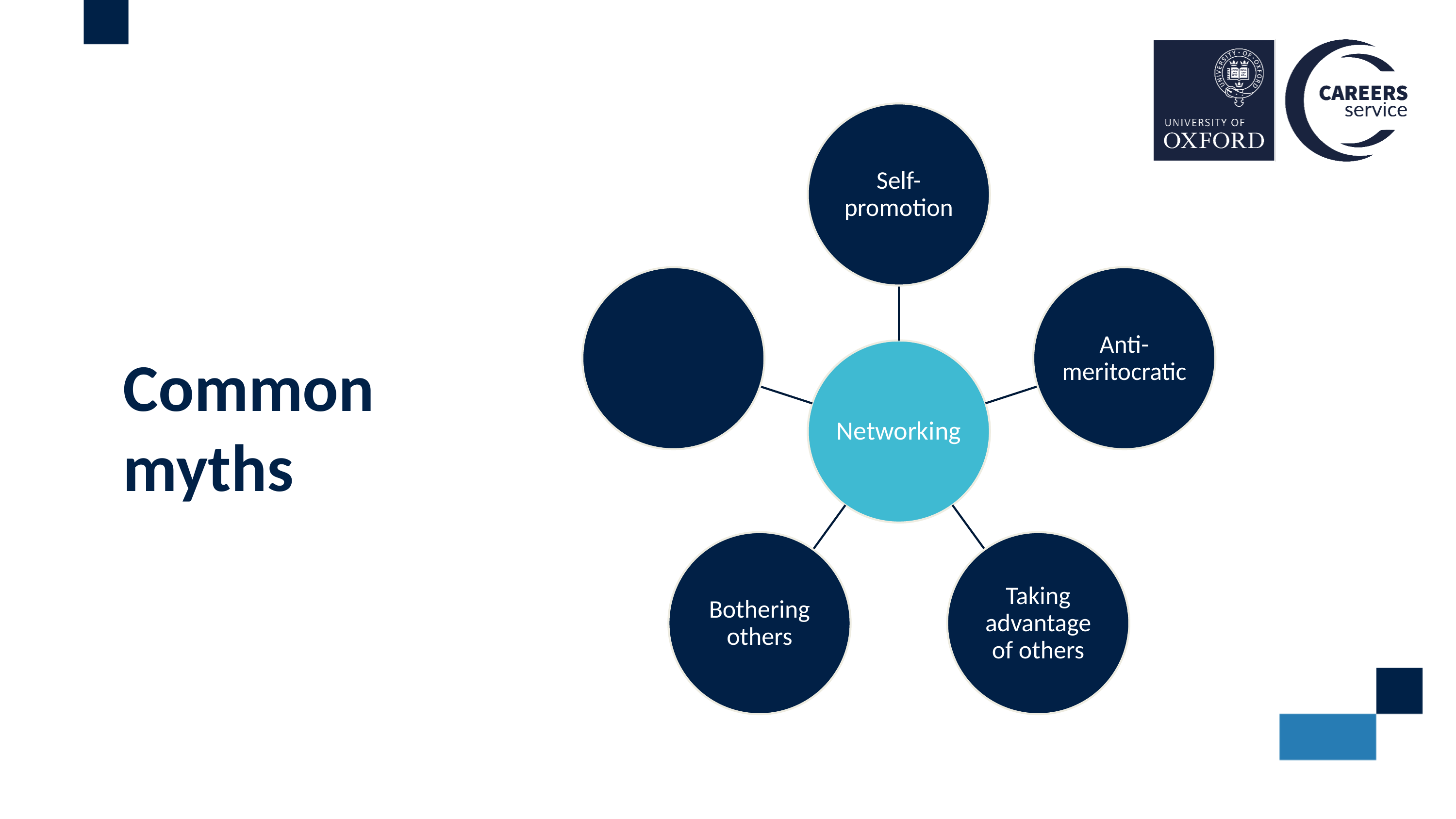

Networking

Self-promotion

Anti-meritocratic

Taking advantage of others

Bothering others

# Common myths